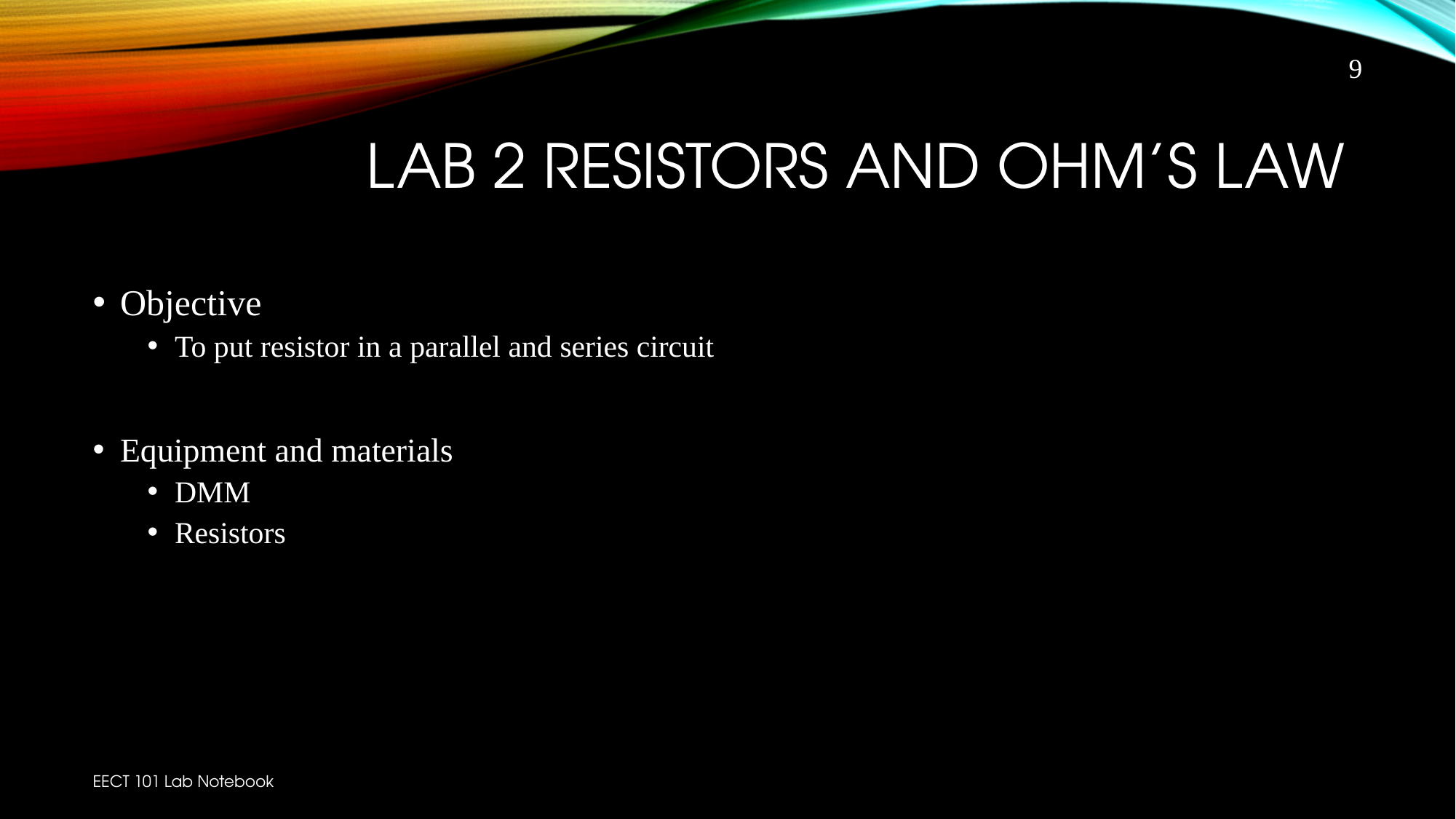

9
# Lab 2 resistors and ohm’s law
Objective
To put resistor in a parallel and series circuit

Equipment and materials
DMM
Resistors

EECT 101 Lab Notebook